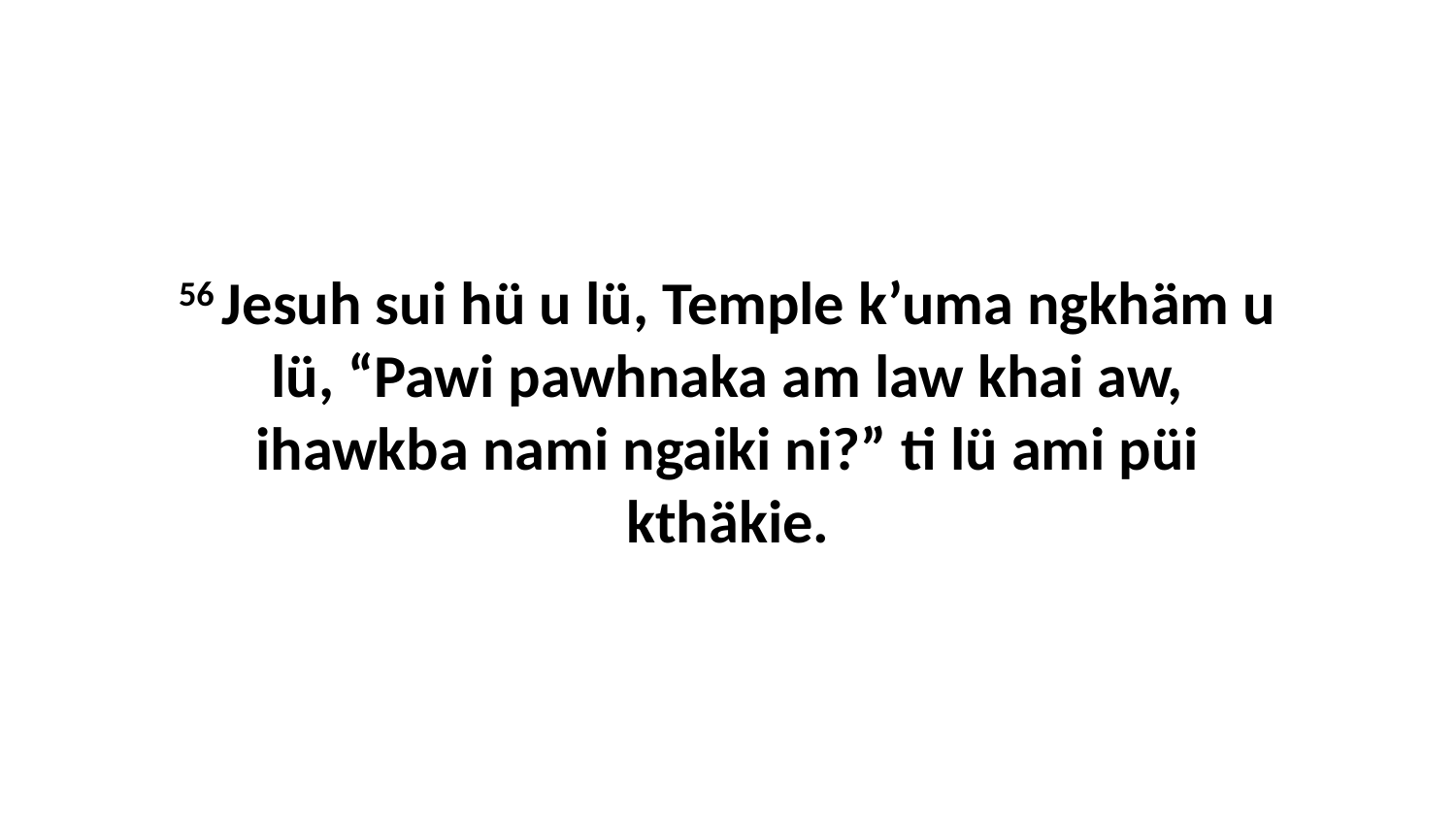

56 Jesuh sui hü u lü, Temple k’uma ngkhäm u lü, “Pawi pawhnaka am law khai aw, ihawkba nami ngaiki ni?” ti lü ami püi kthäkie.